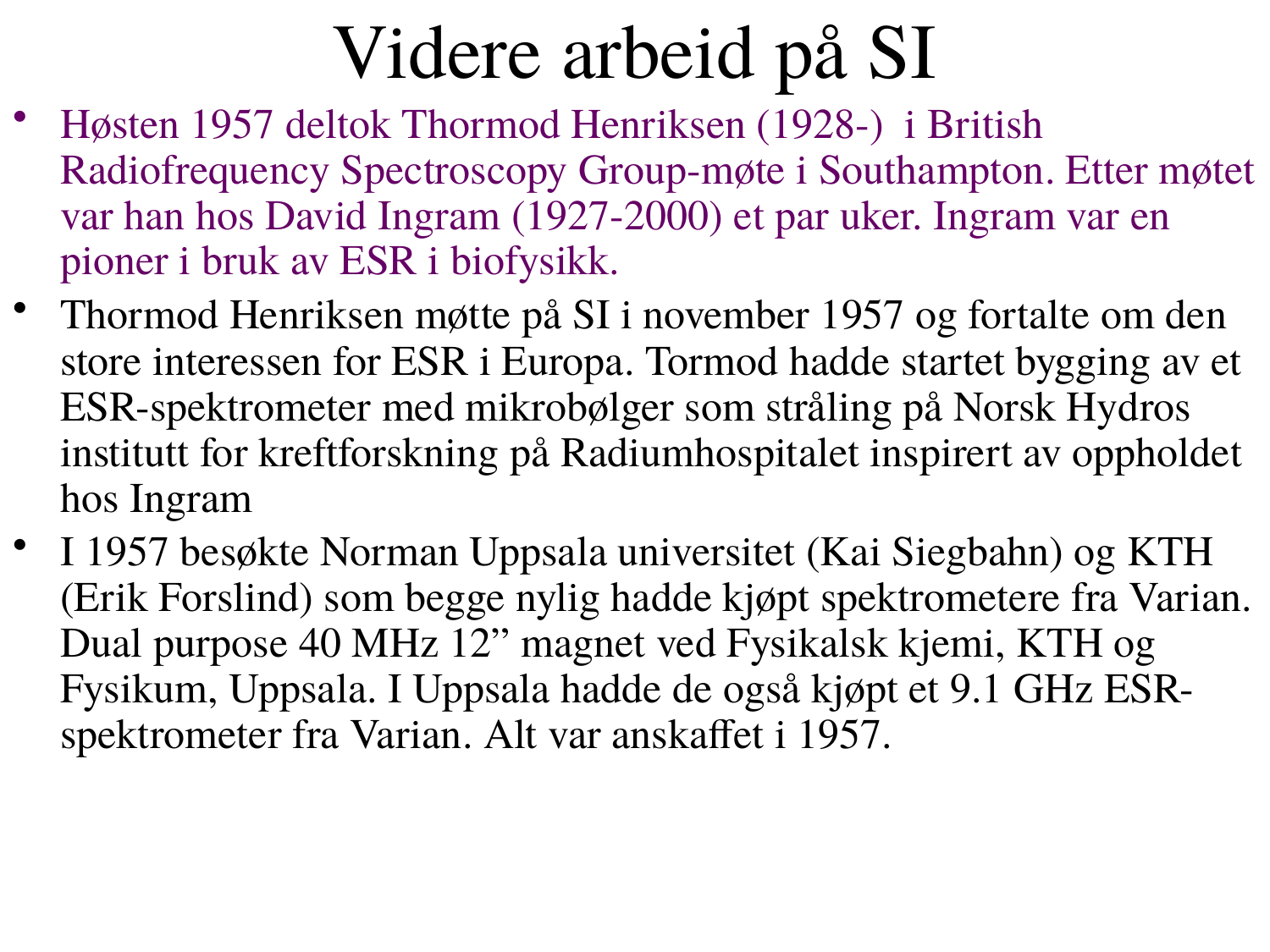

# Videre arbeid på SI
Høsten 1957 deltok Thormod Henriksen (1928-)  i British Radiofrequency Spectroscopy Group-møte i Southampton. Etter møtet var han hos David Ingram (1927-2000) et par uker. Ingram var en pioner i bruk av ESR i biofysikk.
Thormod Henriksen møtte på SI i november 1957 og fortalte om den store interessen for ESR i Europa. Tormod hadde startet bygging av et ESR-spektrometer med mikrobølger som stråling på Norsk Hydros institutt for kreftforskning på Radiumhospitalet inspirert av oppholdet hos Ingram
I 1957 besøkte Norman Uppsala universitet (Kai Siegbahn) og KTH (Erik Forslind) som begge nylig hadde kjøpt spektrometere fra Varian. Dual purpose 40 MHz 12” magnet ved Fysikalsk kjemi, KTH og Fysikum, Uppsala. I Uppsala hadde de også kjøpt et 9.1 GHz ESR-spektrometer fra Varian. Alt var anskaffet i 1957.